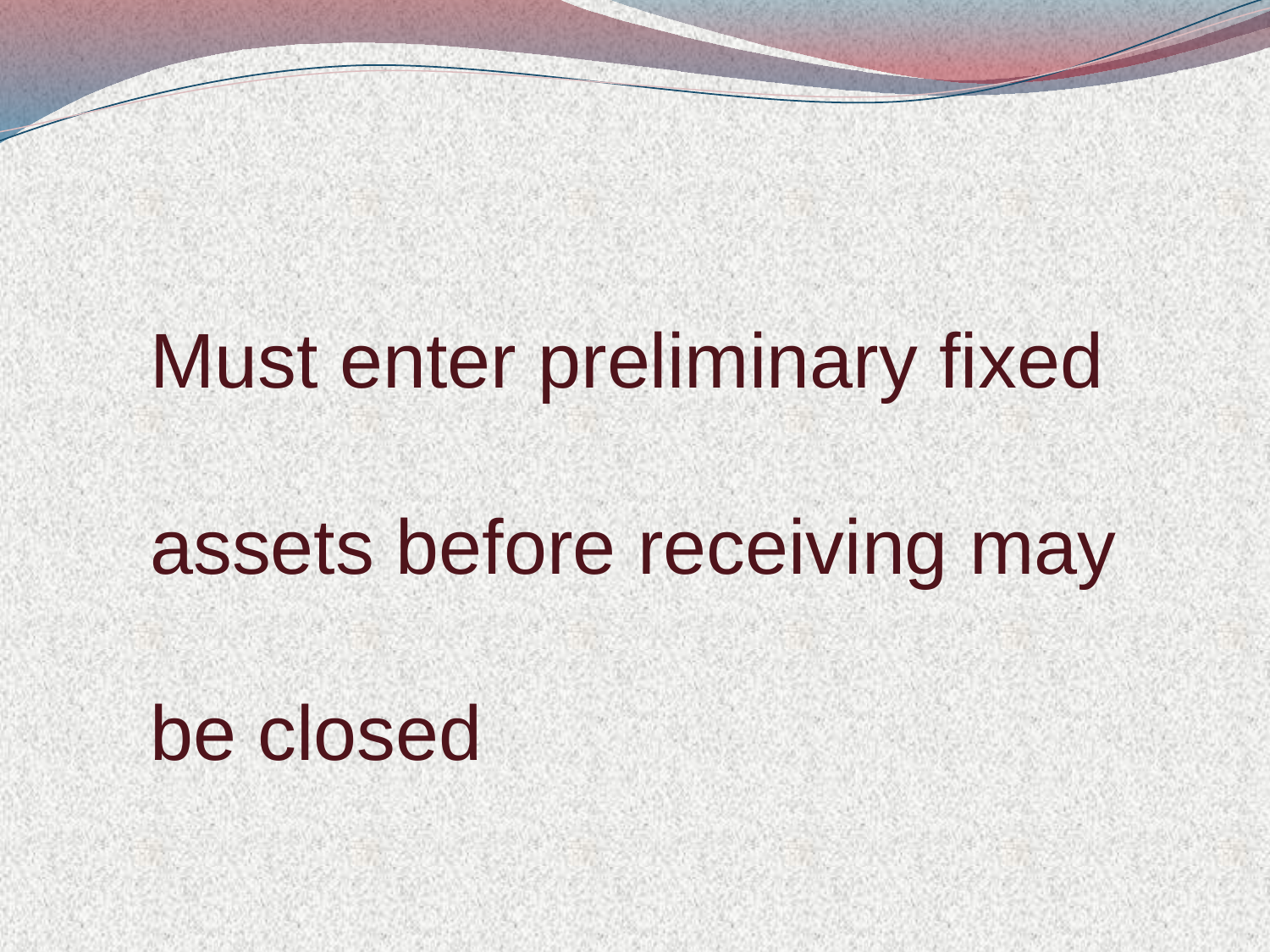

Must enter preliminary fixed

assets before receiving may

be closed